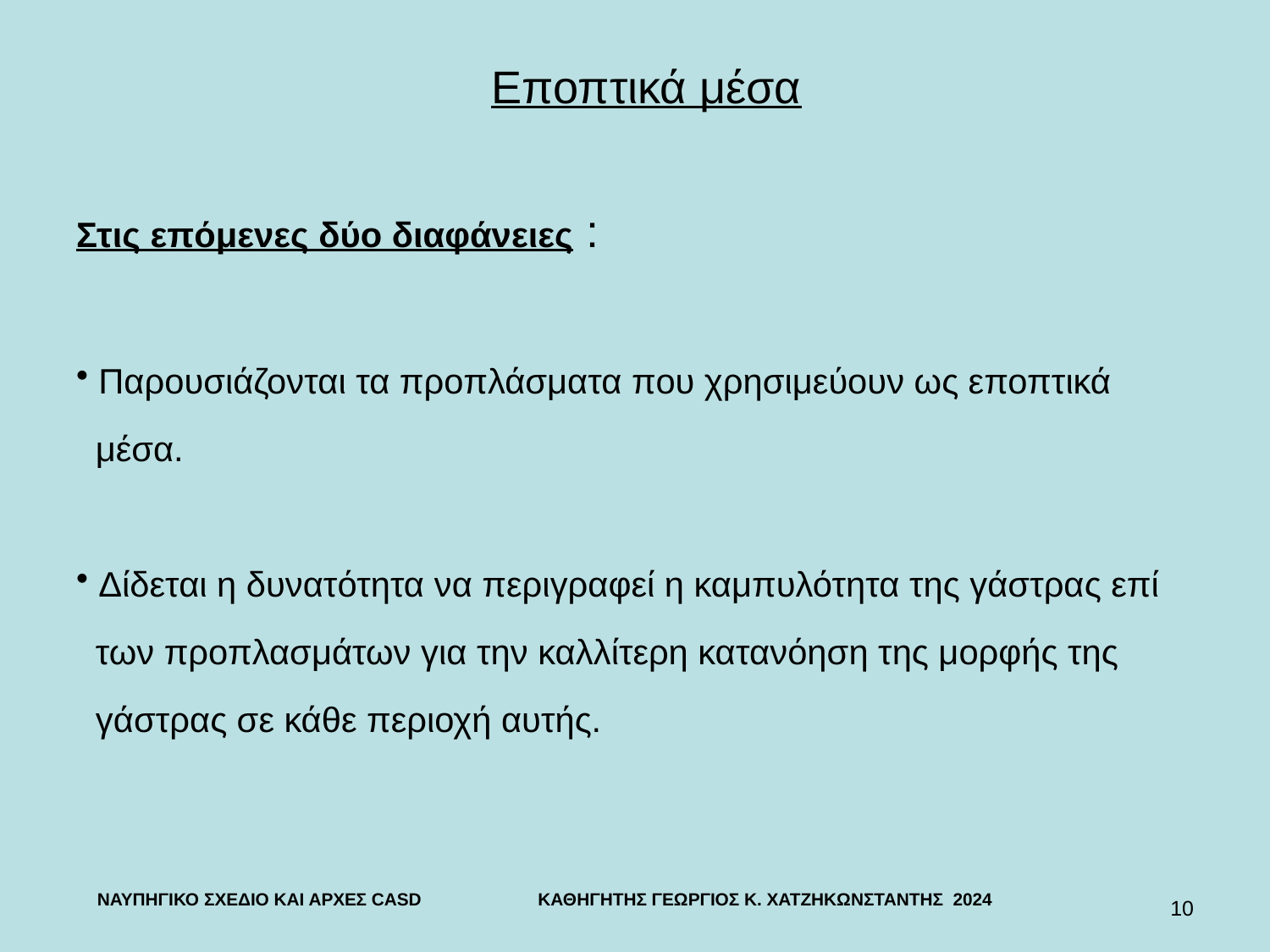

Εποπτικά μέσα
Στις επόμενες δύο διαφάνειες :

 Παρουσιάζονται τα προπλάσματα που χρησιμεύουν ως εποπτικά
  μέσα.

 Δίδεται η δυνατότητα να περιγραφεί η καμπυλότητα της γάστρας επί
  των προπλασμάτων για την καλλίτερη κατανόηση της μορφής της
  γάστρας σε κάθε περιοχή αυτής.

ΝΑΥΠΗΓΙΚΟ ΣΧΕΔΙΟ ΚΑΙ ΑΡΧΕΣ CASD                        ΚΑΘΗΓΗΤΗΣ ΓΕΩΡΓΙΟΣ Κ. ΧΑΤΖΗΚΩΝΣΤΑΝΤΗΣ  2024
10